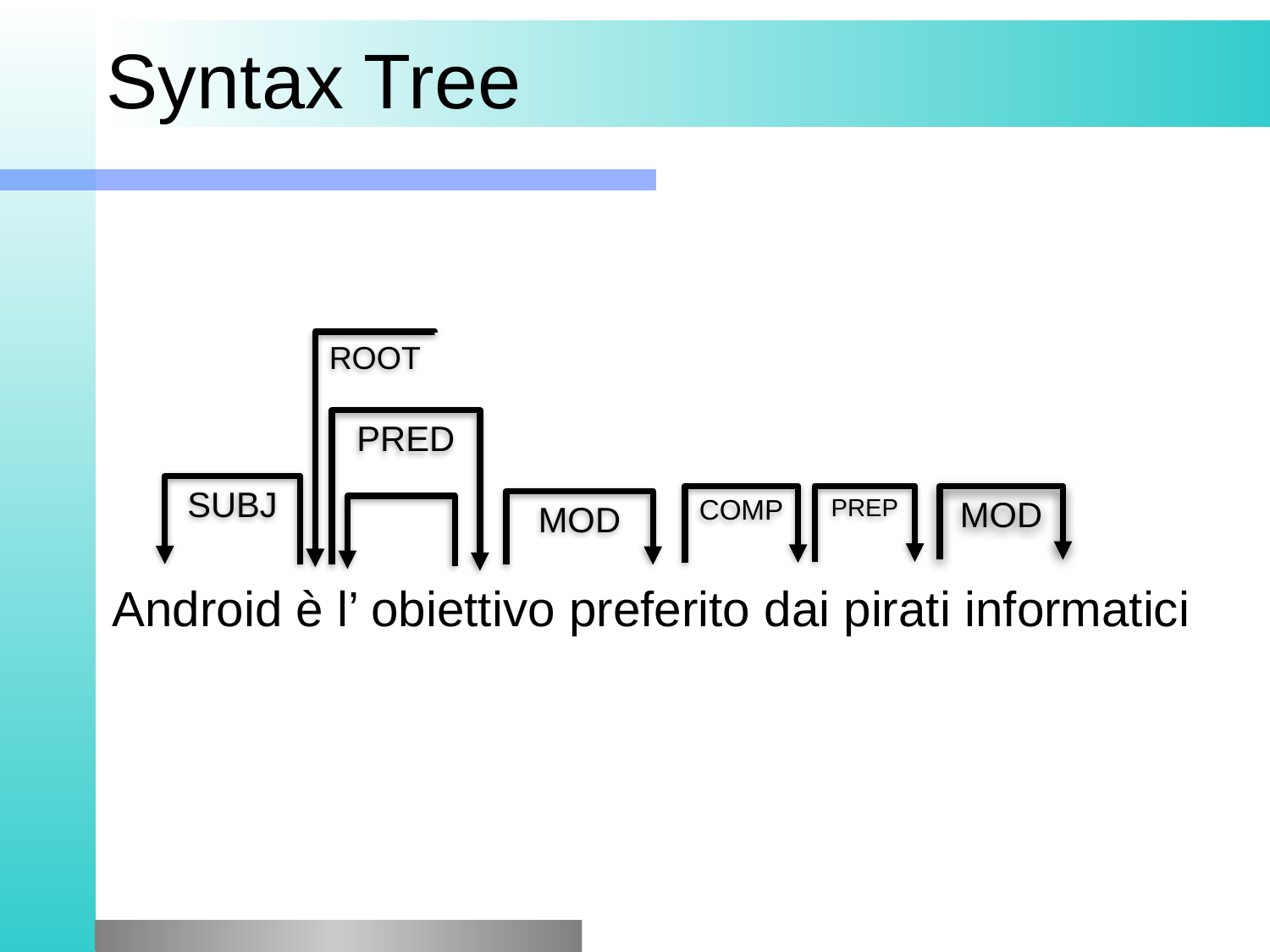

# Syntax Tree
ROOT
PRED
SUBJ
COMP
PREP
MOD
MOD

Android è l’ obiettivo preferito dai pirati informatici